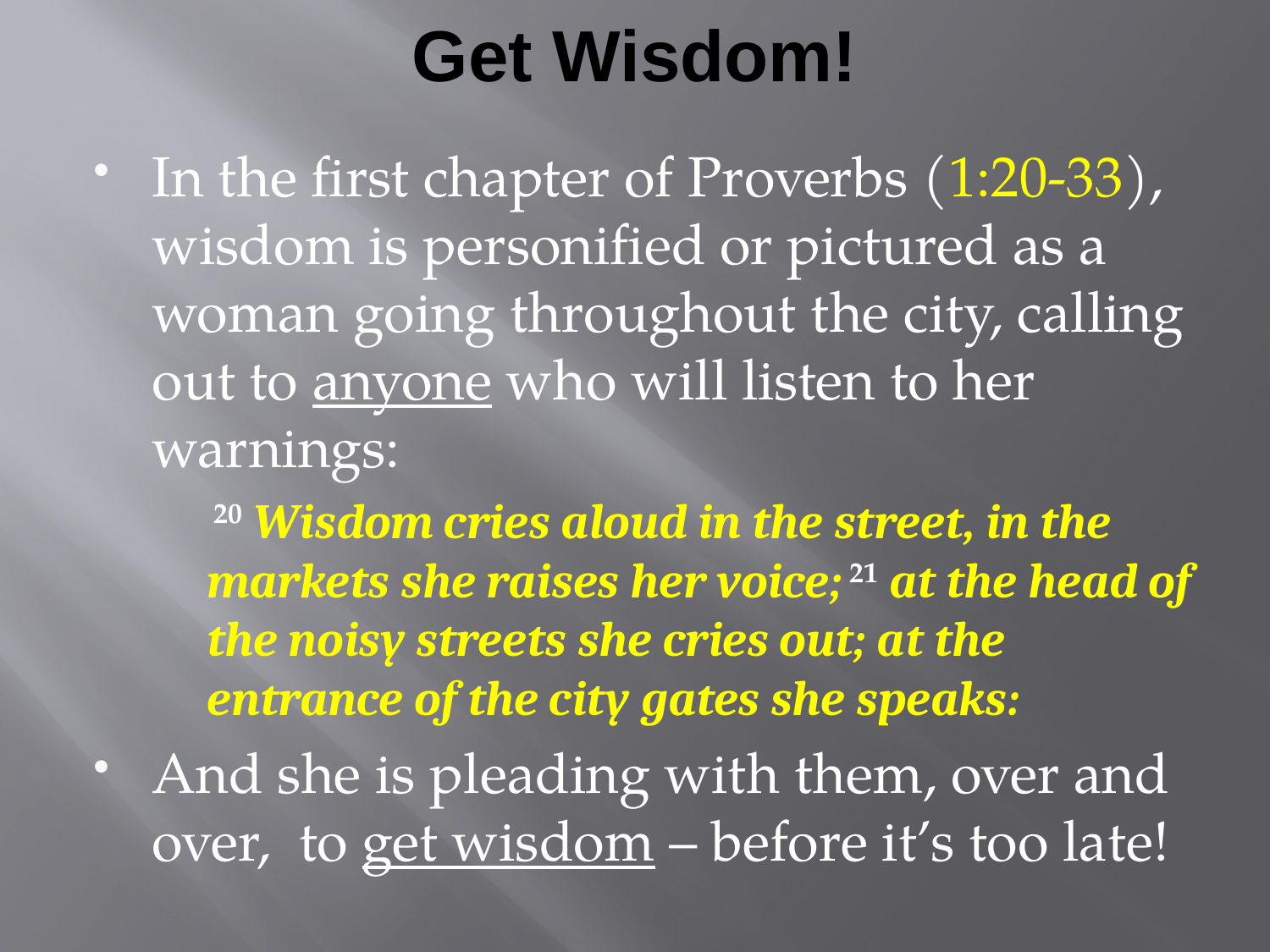

# Get Wisdom!

In the first chapter of Proverbs (1:20-33), wisdom is personified or pictured as a woman going throughout the city, calling out to anyone who will listen to her warnings:
 20 Wisdom cries aloud in the street, in the markets she raises her voice; 21 at the head of the noisy streets she cries out; at the entrance of the city gates she speaks:
And she is pleading with them, over and over,  to get wisdom – before it’s too late!